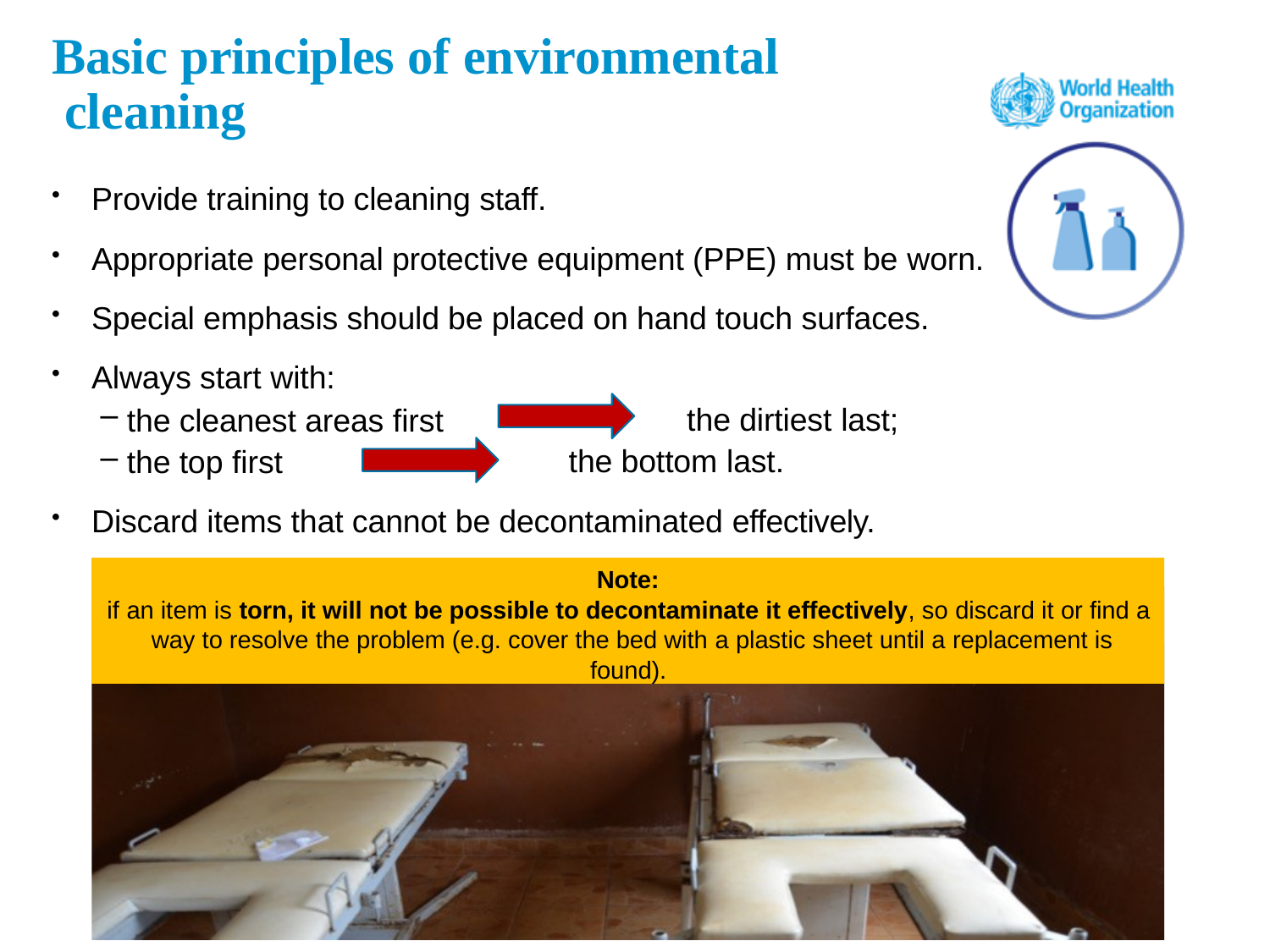

# Basic principles of environmental  cleaning

Provide training to cleaning staff.
Appropriate personal protective equipment (PPE) must be worn.
Special emphasis should be placed on hand touch surfaces.
Always start with:

the cleanest areas first
the top first
the dirtiest last;  the bottom last.

Discard items that cannot be decontaminated effectively.
Note:
if an item is torn, it will not be possible to decontaminate it effectively, so discard it or find a  way to resolve the problem (e.g. cover the bed with a plastic sheet until a replacement is found).